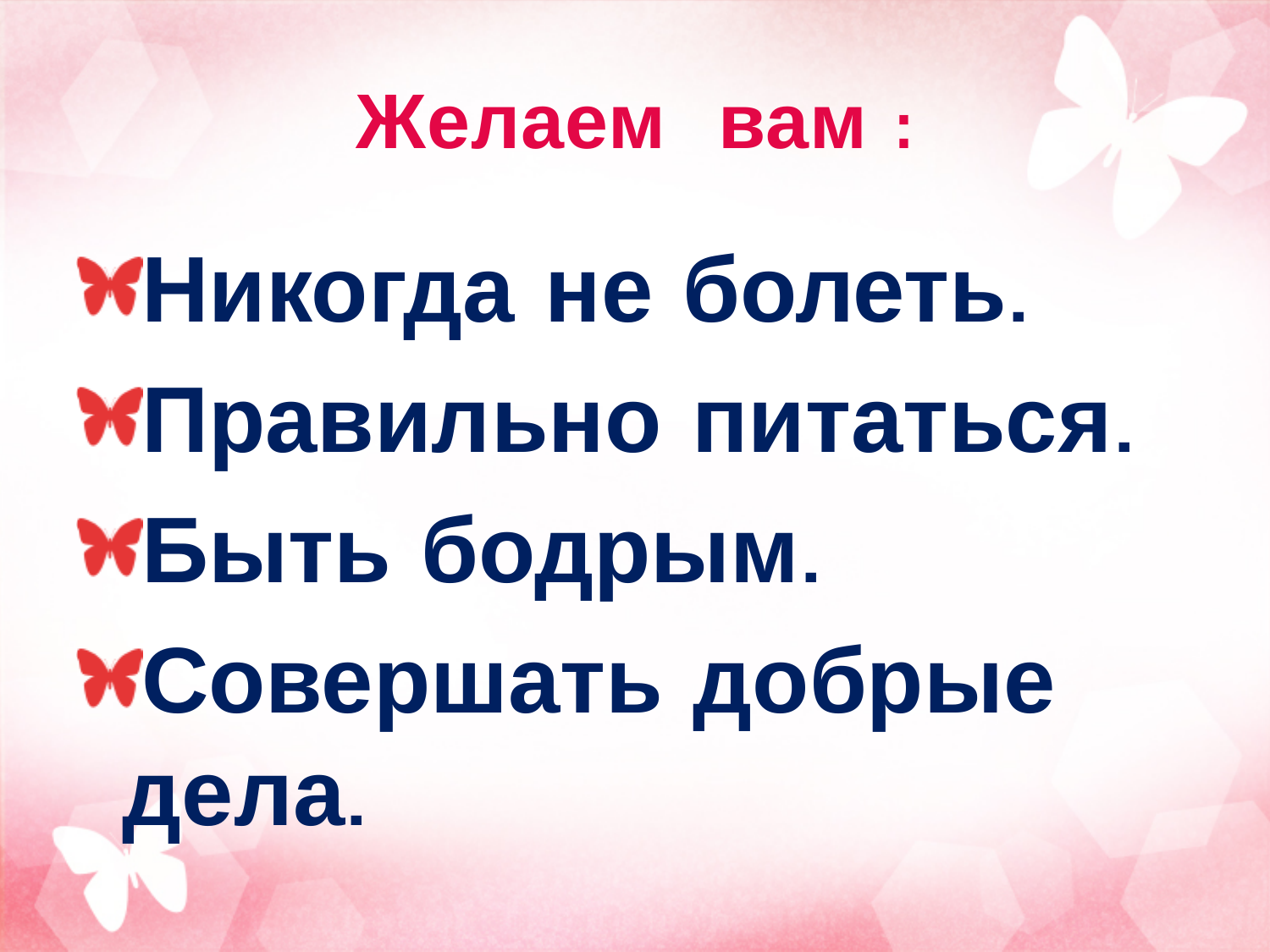

# Желаем  вам :
Никогда не болеть.
Правильно питаться.
Быть бодрым.
Совершать добрые дела.